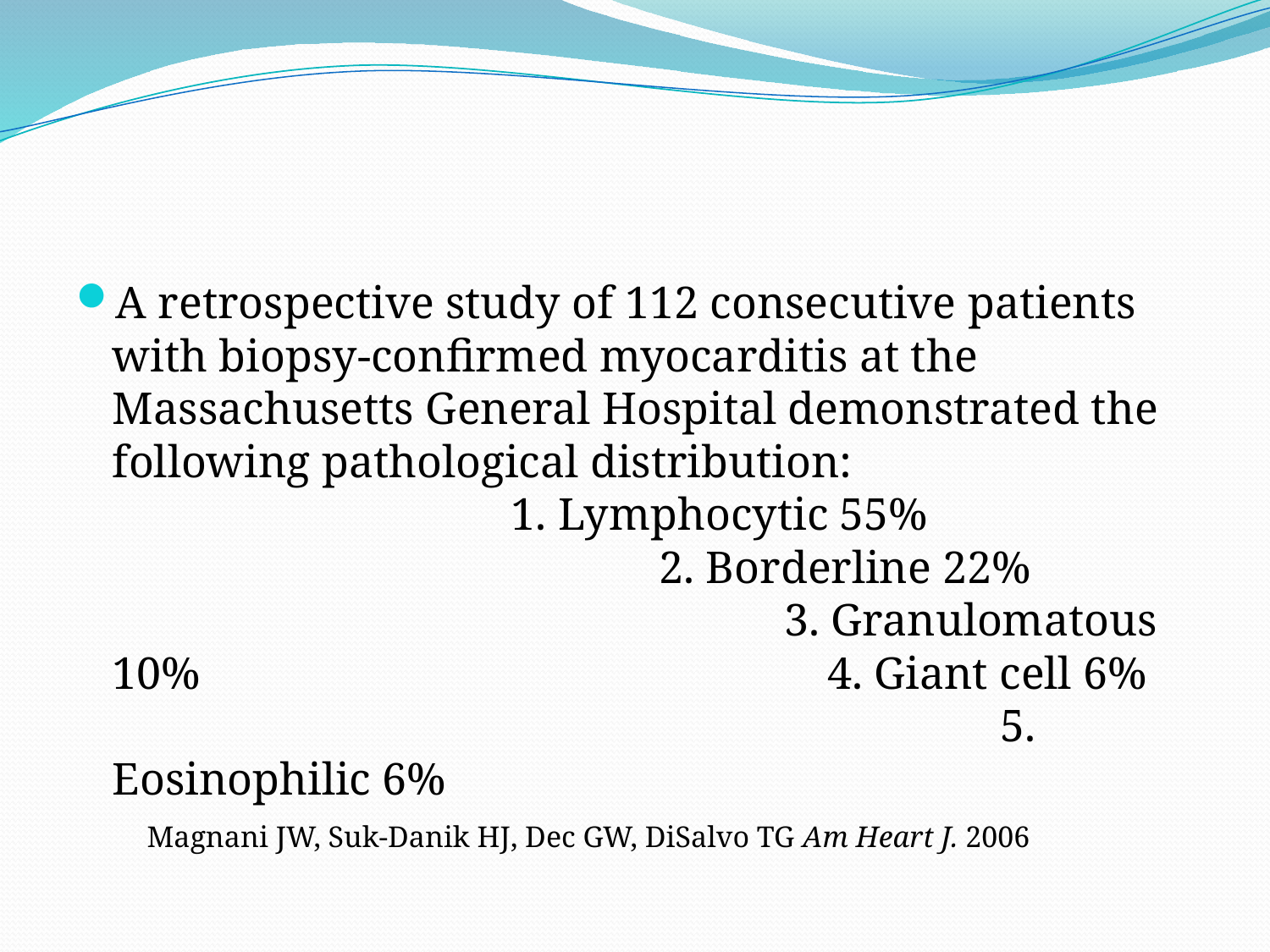

#
A retrospective study of 112 consecutive patients with biopsy-confirmed myocarditis at the Massachusetts General Hospital demonstrated the following pathological distribution:                                                                 1. Lymphocytic 55%                                                                        2. Borderline 22%                                                                          3. Granulomatous 10%                                                       4. Giant cell 6%                                                                                  5. Eosinophilic 6%                                                                     Magnani JW, Suk-Danik HJ, Dec GW, DiSalvo TG Am Heart J. 2006